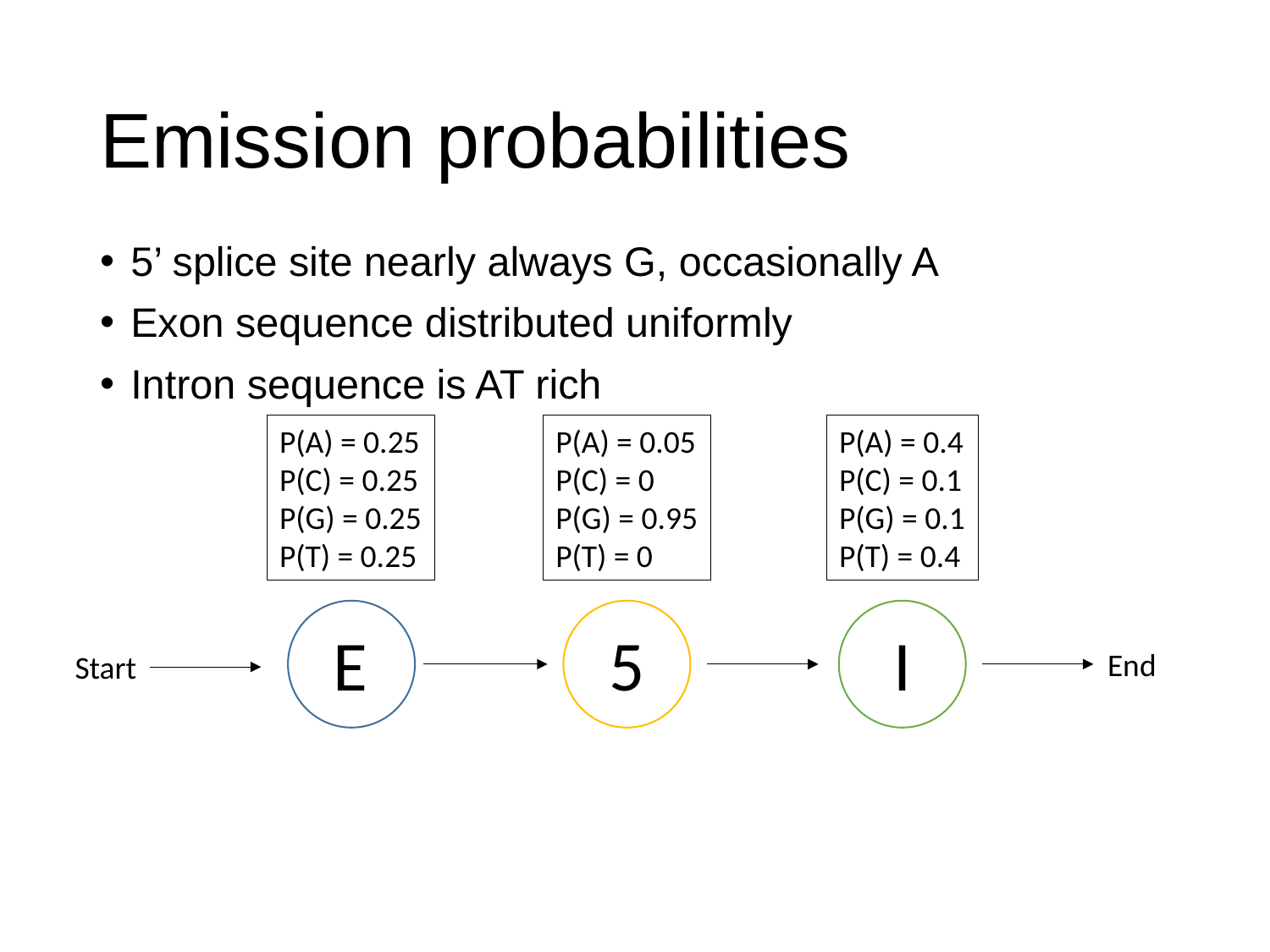

# Emission probabilities
5’ splice site nearly always G, occasionally A
Exon sequence distributed uniformly
Intron sequence is AT rich
P(A) = 0.4
P(C) = 0.1
P(G) = 0.1
P(T) = 0.4
P(A) = 0.05
P(C) = 0
P(G) = 0.95
P(T) = 0
P(A) = 0.25
P(C) = 0.25
P(G) = 0.25
P(T) = 0.25

E
5
I
End
Start